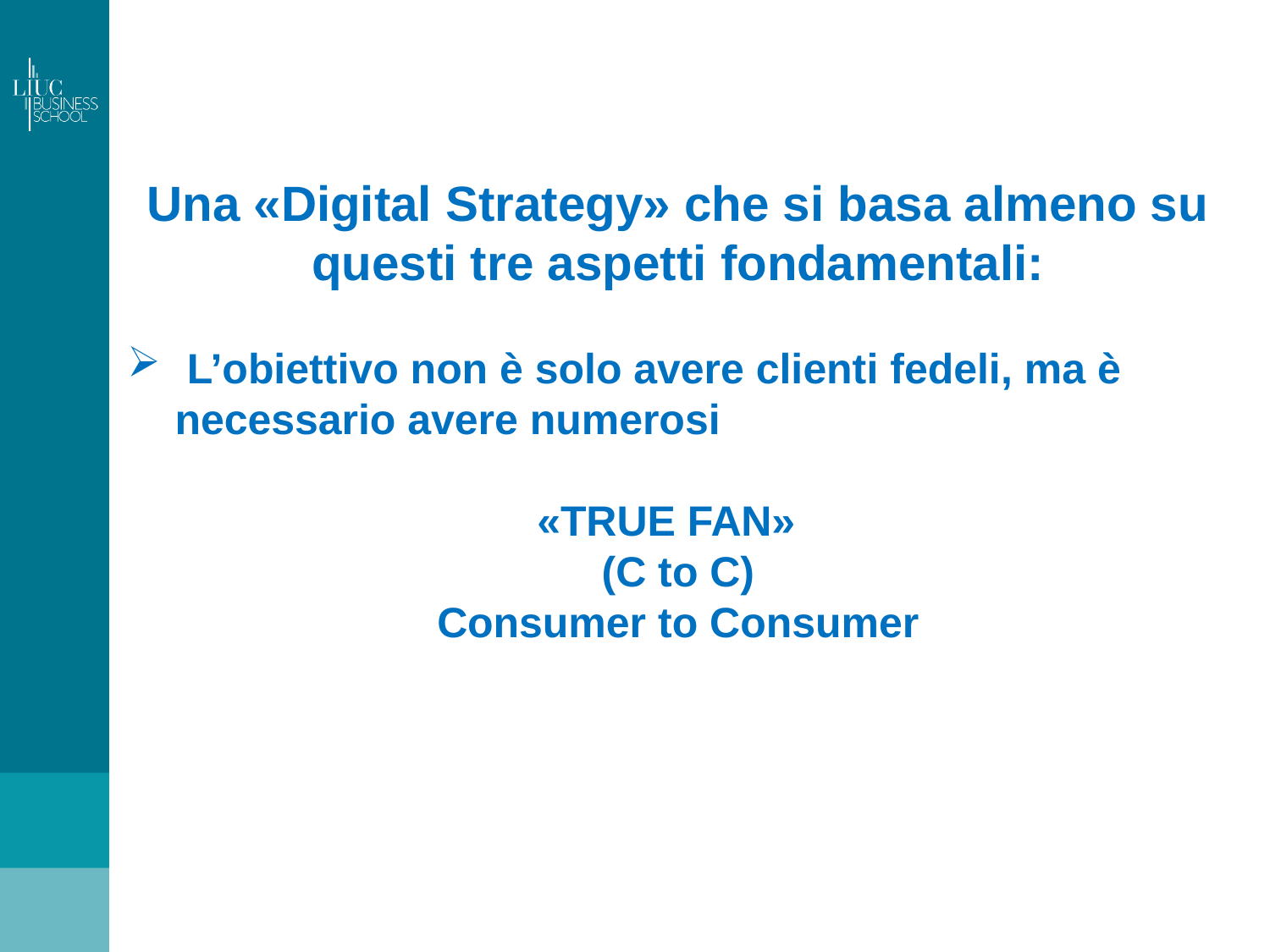

Una «Digital Strategy» che si basa almeno su questi tre aspetti fondamentali:

 L’obiettivo non è solo avere clienti fedeli, ma è necessario avere numerosi

«TRUE FAN»
(C to C)
Consumer to Consumer